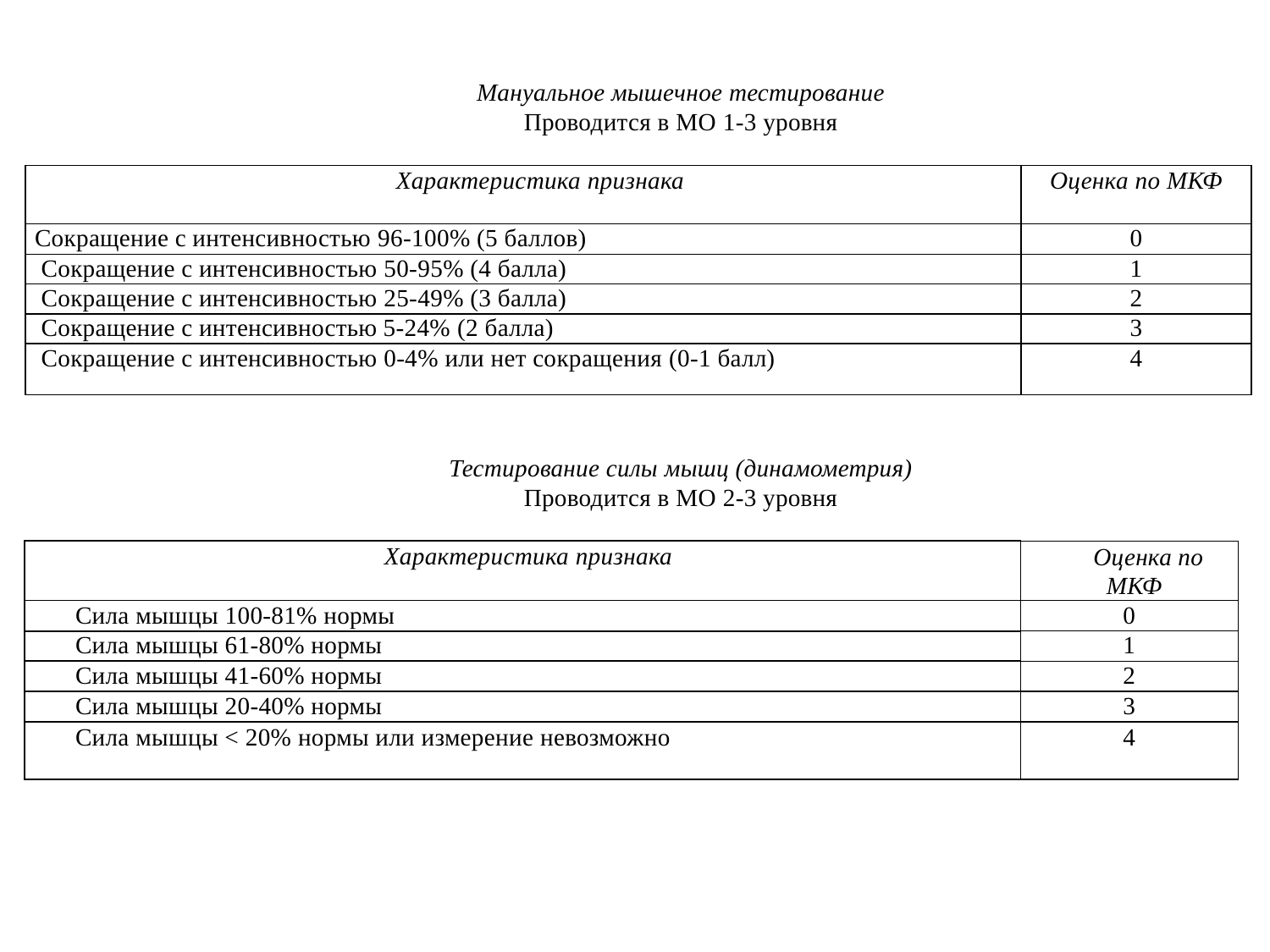

Мануальное мышечное тестирование
Проводится в МО 1-3 уровня
| Характеристика признака | Оценка по МКФ |
| --- | --- |
| Сокращение с интенсивностью 96-100% (5 баллов) | 0 |
| Сокращение с интенсивностью 50-95% (4 балла) | 1 |
| Сокращение с интенсивностью 25-49% (3 балла) | 2 |
| Сокращение с интенсивностью 5-24% (2 балла) | 3 |
| Сокращение с интенсивностью 0-4% или нет сокращения (0-1 балл) | 4 |
Тестирование силы мышц (динамометрия)
Проводится в МО 2-3 уровня
| Характеристика признака | Оценка по МКФ |
| --- | --- |
| Сила мышцы 100-81% нормы | 0 |
| Сила мышцы 61-80% нормы | 1 |
| Сила мышцы 41-60% нормы | 2 |
| Сила мышцы 20-40% нормы | 3 |
| Сила мышцы < 20% нормы или измерение невозможно | 4 |